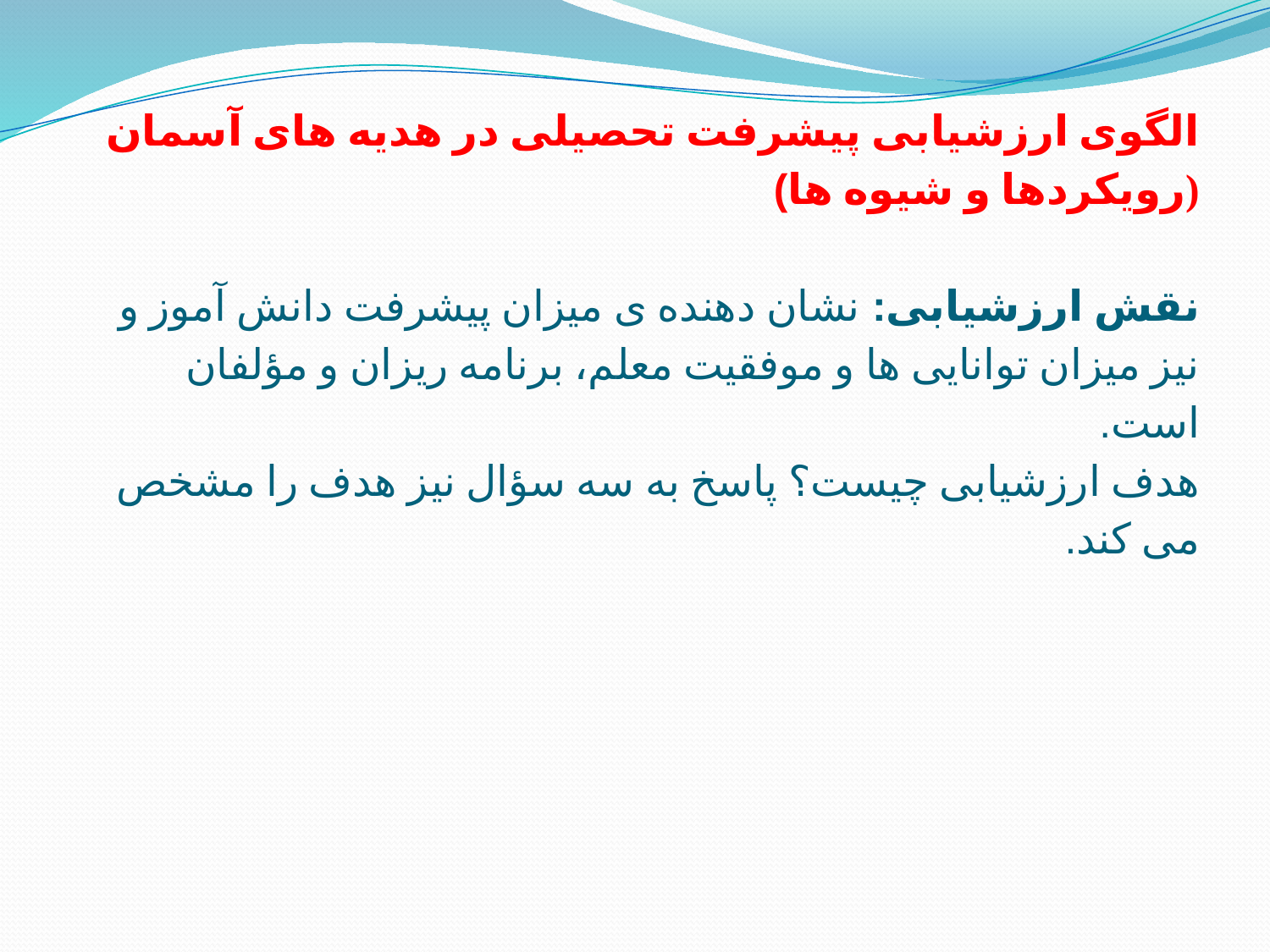

# الگوی ارزشیابی پیشرفت تحصیلی در هدیه های آسمان (رویکردها و شیوه ها)   نقش ارزشیابی: نشان دهنده ی میزان پیشرفت دانش آموز و نیز میزان توانایی ها و موفقیت معلم، برنامه ریزان و مؤلفان است.  هدف ارزشیابی چیست؟ پاسخ به سه سؤال نیز هدف را مشخص می کند.